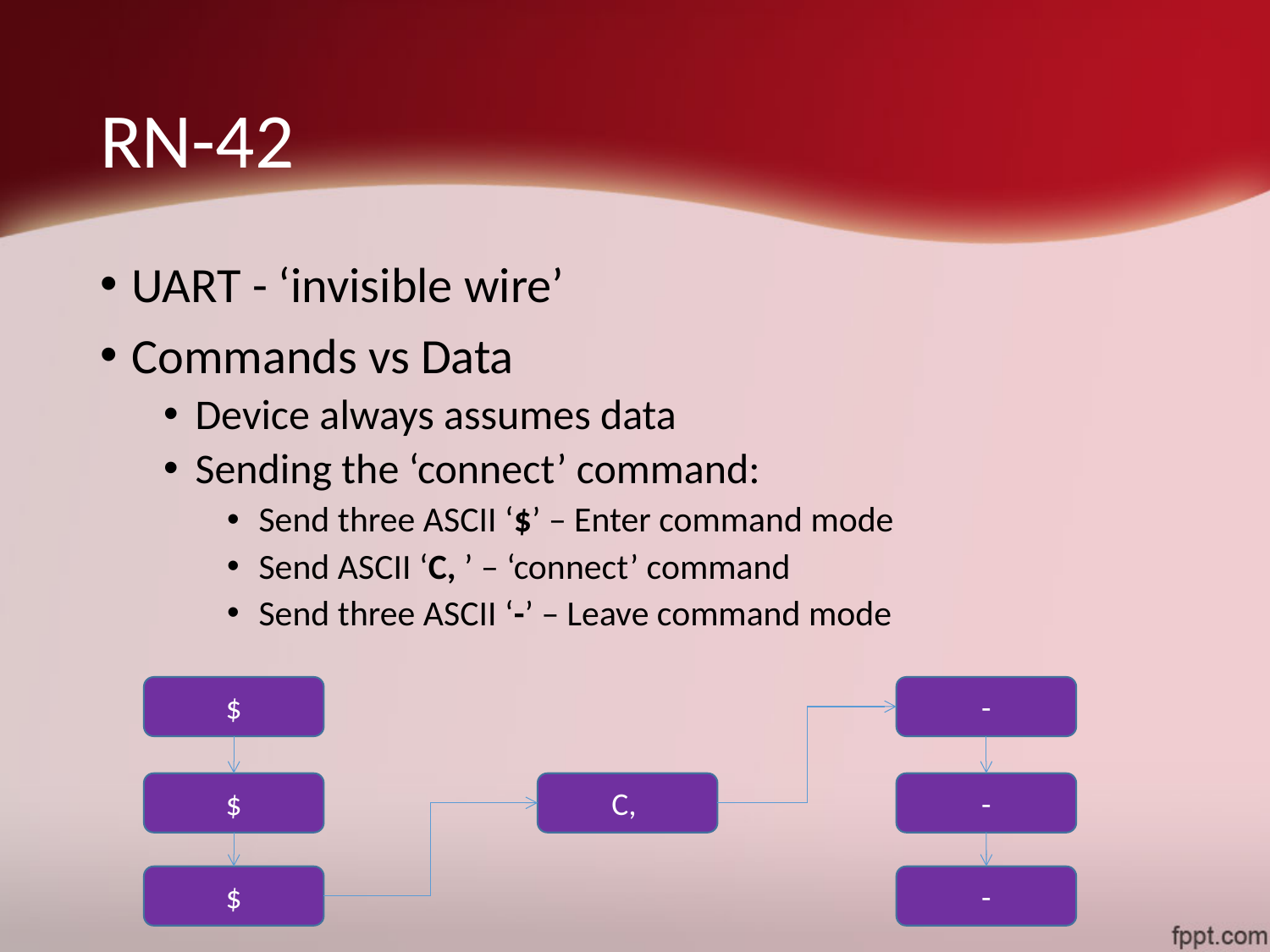

# RN-42
UART - ‘invisible wire’
Commands vs Data
Device always assumes data
Sending the ‘connect’ command:
Send three ASCII ‘$’ – Enter command mode
Send ASCII ‘C, ’ – ‘connect’ command
Send three ASCII ‘-’ – Leave command mode

$
-
$
C,
-
$
-